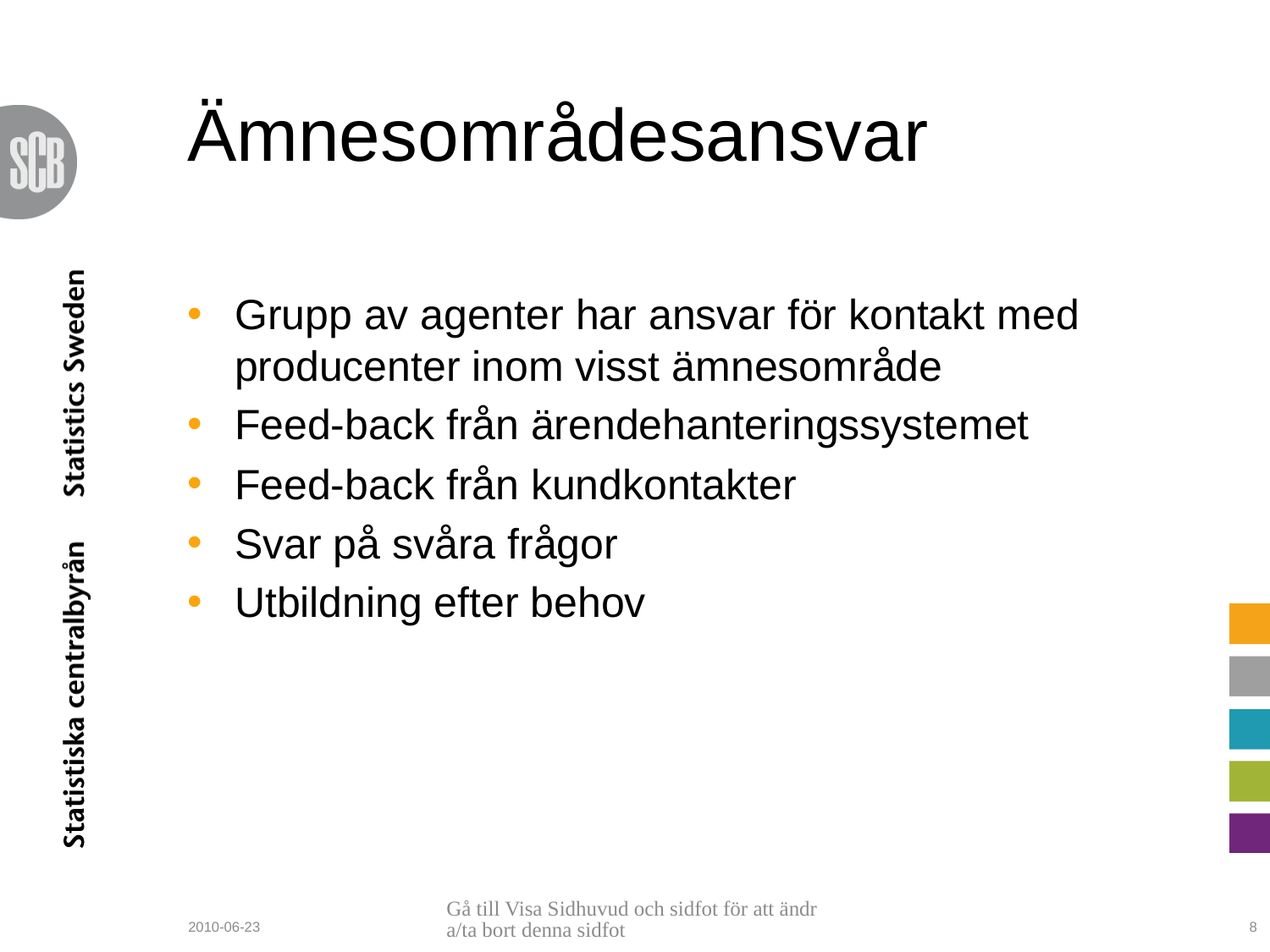

# Ämnesområdesansvar

Grupp av agenter har ansvar för kontakt med producenter inom visst ämnesområde
Feed-back från ärendehanteringssystemet
Feed-back från kundkontakter
Svar på svåra frågor
Utbildning efter behov

Gå till Visa Sidhuvud och sidfot för att ändra/ta bort denna sidfot
2010-06-23
8